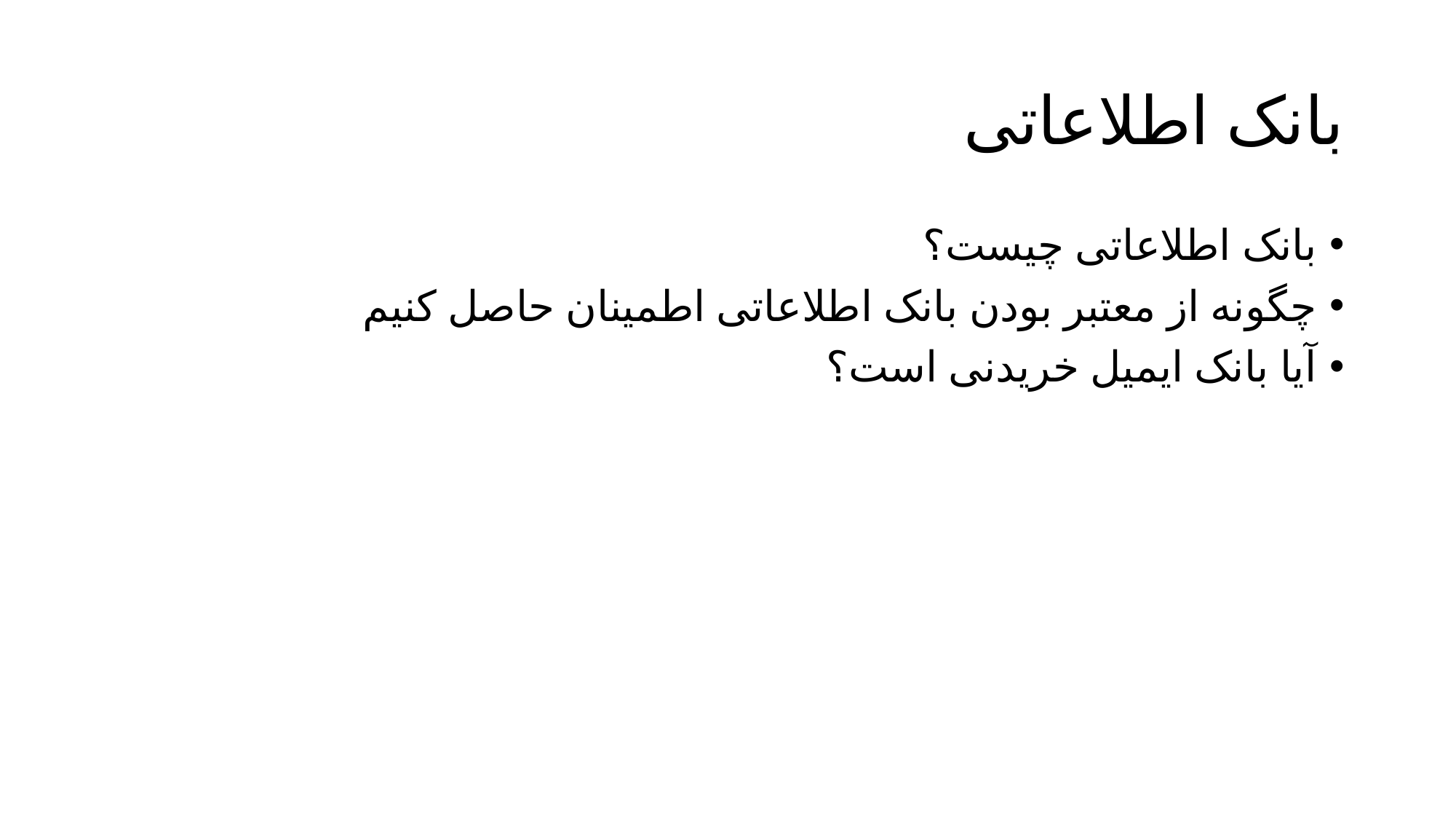

# بانک اطلاعاتی
بانک اطلاعاتی چیست؟
چگونه از معتبر بودن بانک اطلاعاتی اطمینان حاصل کنیم
آیا بانک ایمیل خریدنی است؟